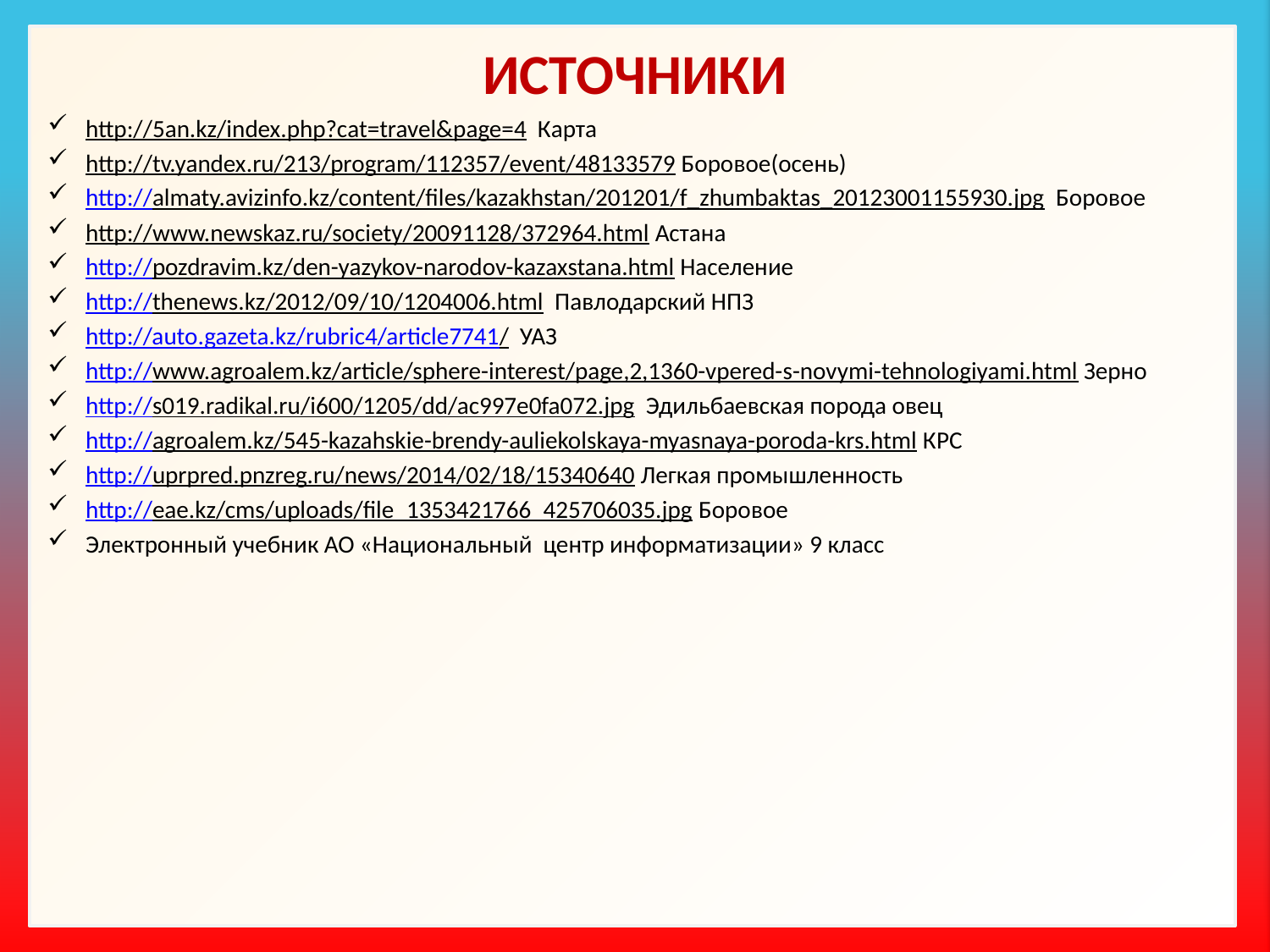

# ИСТОЧНИКИ
http://5an.kz/index.php?cat=travel&page=4  Карта
http://tv.yandex.ru/213/program/112357/event/48133579 Боровое(осень)
http://almaty.avizinfo.kz/content/files/kazakhstan/201201/f_zhumbaktas_20123001155930.jpg  Боровое
http://www.newskaz.ru/society/20091128/372964.html Астана
http://pozdravim.kz/den-yazykov-narodov-kazaxstana.html Население
http://thenews.kz/2012/09/10/1204006.html  Павлодарский НПЗ
http://auto.gazeta.kz/rubric4/article7741/  УАЗ
http://www.agroalem.kz/article/sphere-interest/page,2,1360-vpered-s-novymi-tehnologiyami.html Зерно
http://s019.radikal.ru/i600/1205/dd/ac997e0fa072.jpg  Эдильбаевская порода овец
http://agroalem.kz/545-kazahskie-brendy-auliekolskaya-myasnaya-poroda-krs.html КРС
http://uprpred.pnzreg.ru/news/2014/02/18/15340640 Легкая промышленность
http://eae.kz/cms/uploads/file_1353421766_425706035.jpg Боровое
Электронный учебник АО «Национальный  центр информатизации» 9 класс